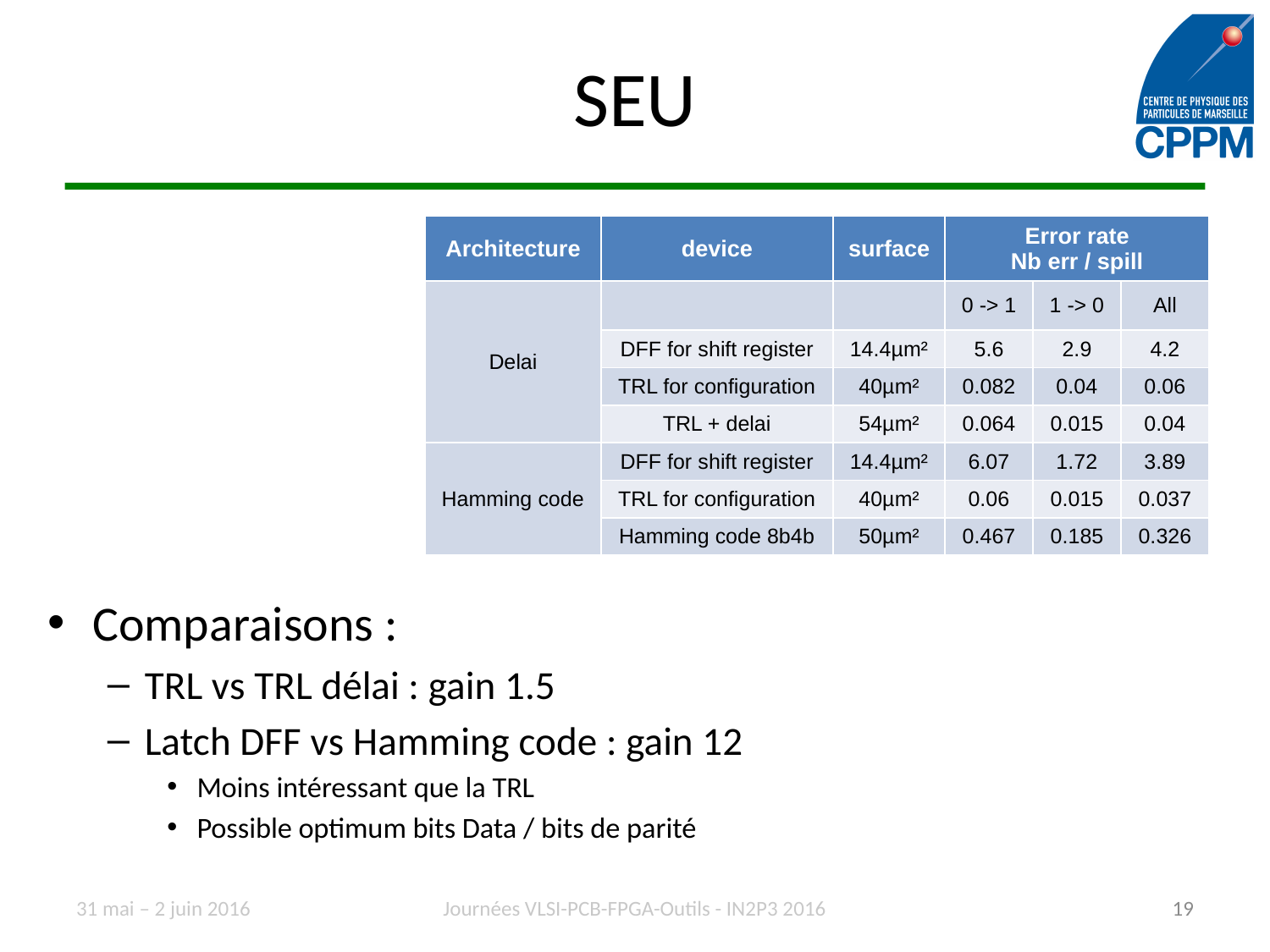

# SEU
| Architecture | device | surface | Error rate Nb err / spill |  |  |
| --- | --- | --- | --- | --- | --- |
| Delai |  |  | 0 -> 1 | 1 -> 0 | All |
|  | DFF for shift register | 14.4µm² | 5.6 | 2.9 | 4.2 |
|  | TRL for configuration | 40µm² | 0.082 | 0.04 | 0.06 |
|  | TRL + delai | 54µm² | 0.064 | 0.015 | 0.04 |
| Hamming code | DFF for shift register | 14.4µm² | 6.07 | 1.72 | 3.89 |
|  | TRL for configuration | 40µm² | 0.06 | 0.015 | 0.037 |
|  | Hamming code 8b4b | 50µm² | 0.467 | 0.185 | 0.326 |
Comparaisons :
TRL vs TRL délai : gain 1.5
Latch DFF vs Hamming code : gain 12
Moins intéressant que la TRL
Possible optimum bits Data / bits de parité
31 mai – 2 juin 2016
Journées VLSI-PCB-FPGA-Outils - IN2P3 2016
19